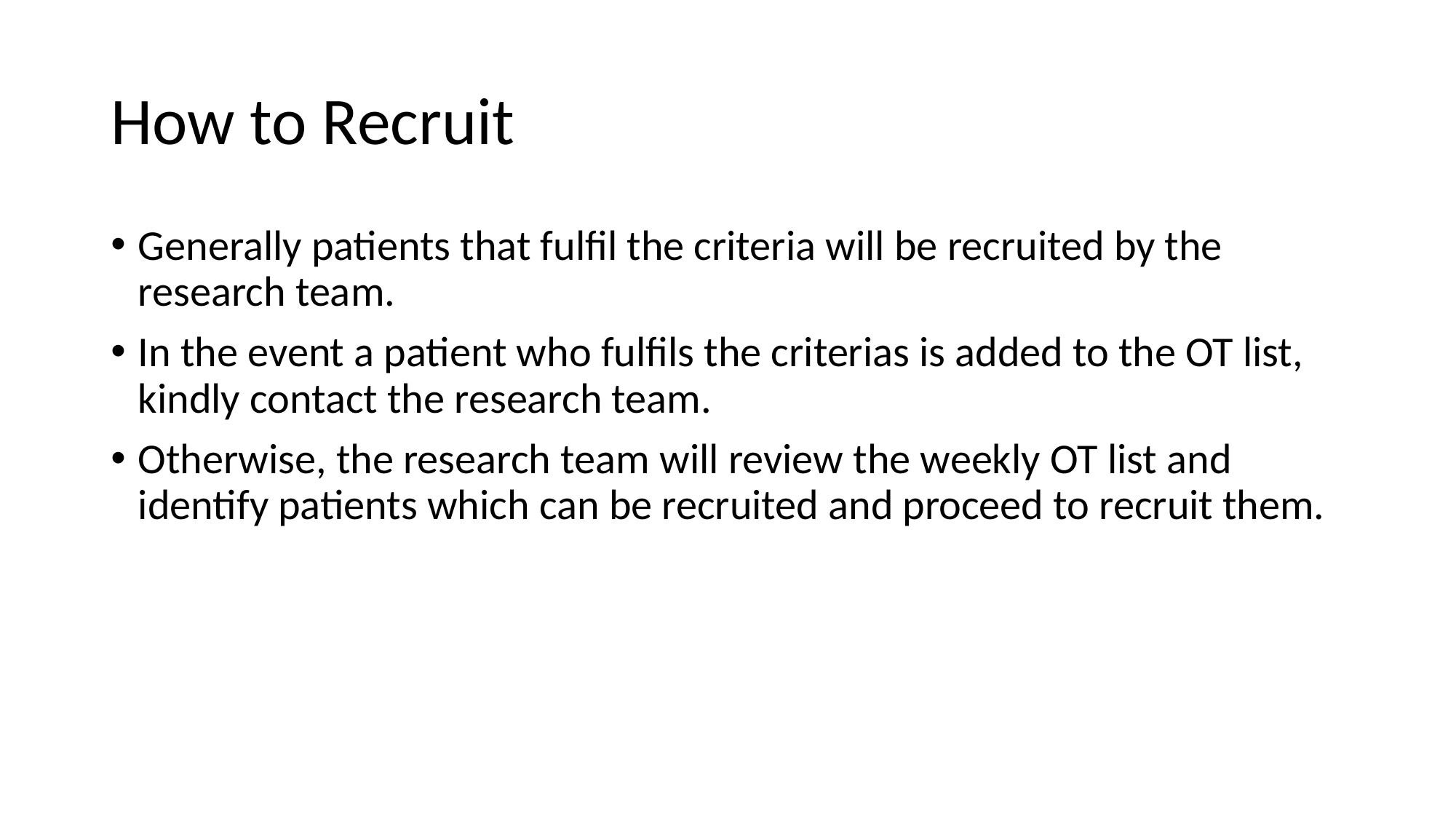

# How to Recruit
Generally patients that fulfil the criteria will be recruited by the research team.
In the event a patient who fulfils the criterias is added to the OT list, kindly contact the research team.
Otherwise, the research team will review the weekly OT list and identify patients which can be recruited and proceed to recruit them.